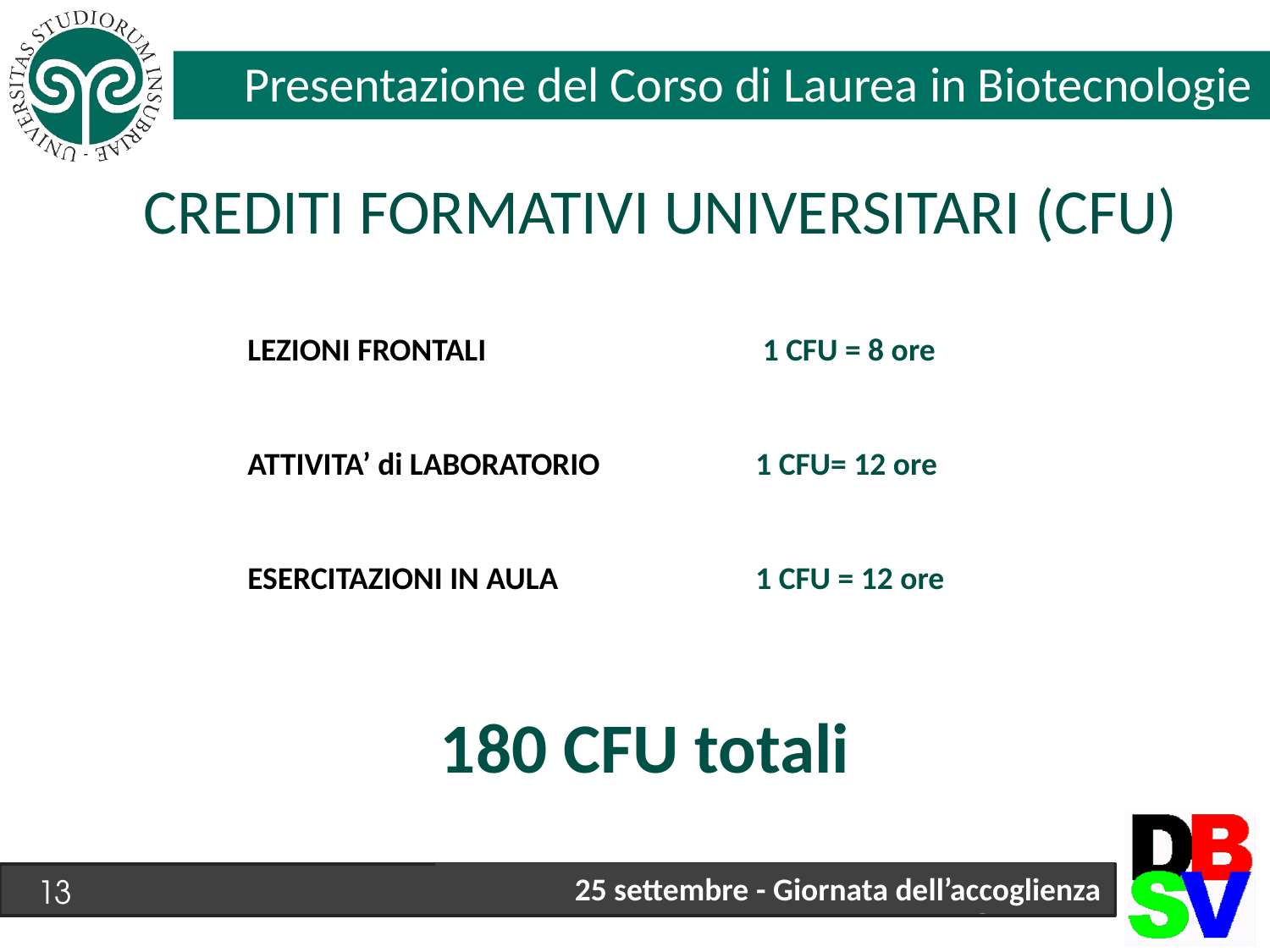

CREDITI FORMATIVI UNIVERSITARI (CFU)
LEZIONI FRONTALI    		 1 CFU = 8 ore

ATTIVITA’ di LABORATORIO 		1 CFU= 12 ore

ESERCITAZIONI IN AULA 		1 CFU = 12 ore

180 CFU totali
25 settembre - Giornata dell’accoglienza
13